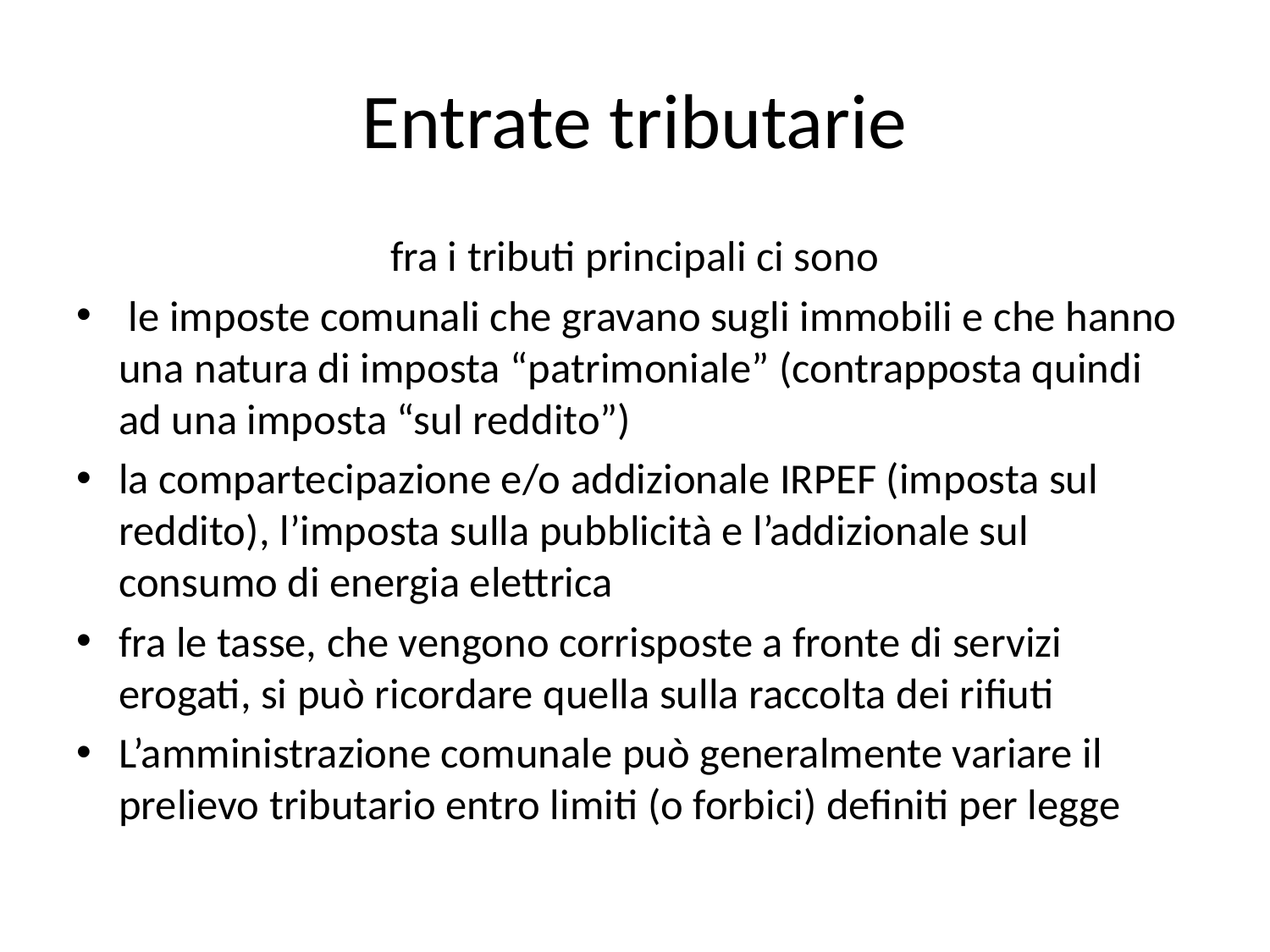

# Entrate tributarie
fra i tributi principali ci sono
 le imposte comunali che gravano sugli immobili e che hanno una natura di imposta “patrimoniale” (contrapposta quindi ad una imposta “sul reddito”)
la compartecipazione e/o addizionale IRPEF (imposta sul reddito), l’imposta sulla pubblicità e l’addizionale sul consumo di energia elettrica
fra le tasse, che vengono corrisposte a fronte di servizi erogati, si può ricordare quella sulla raccolta dei rifiuti
L’amministrazione comunale può generalmente variare il prelievo tributario entro limiti (o forbici) definiti per legge